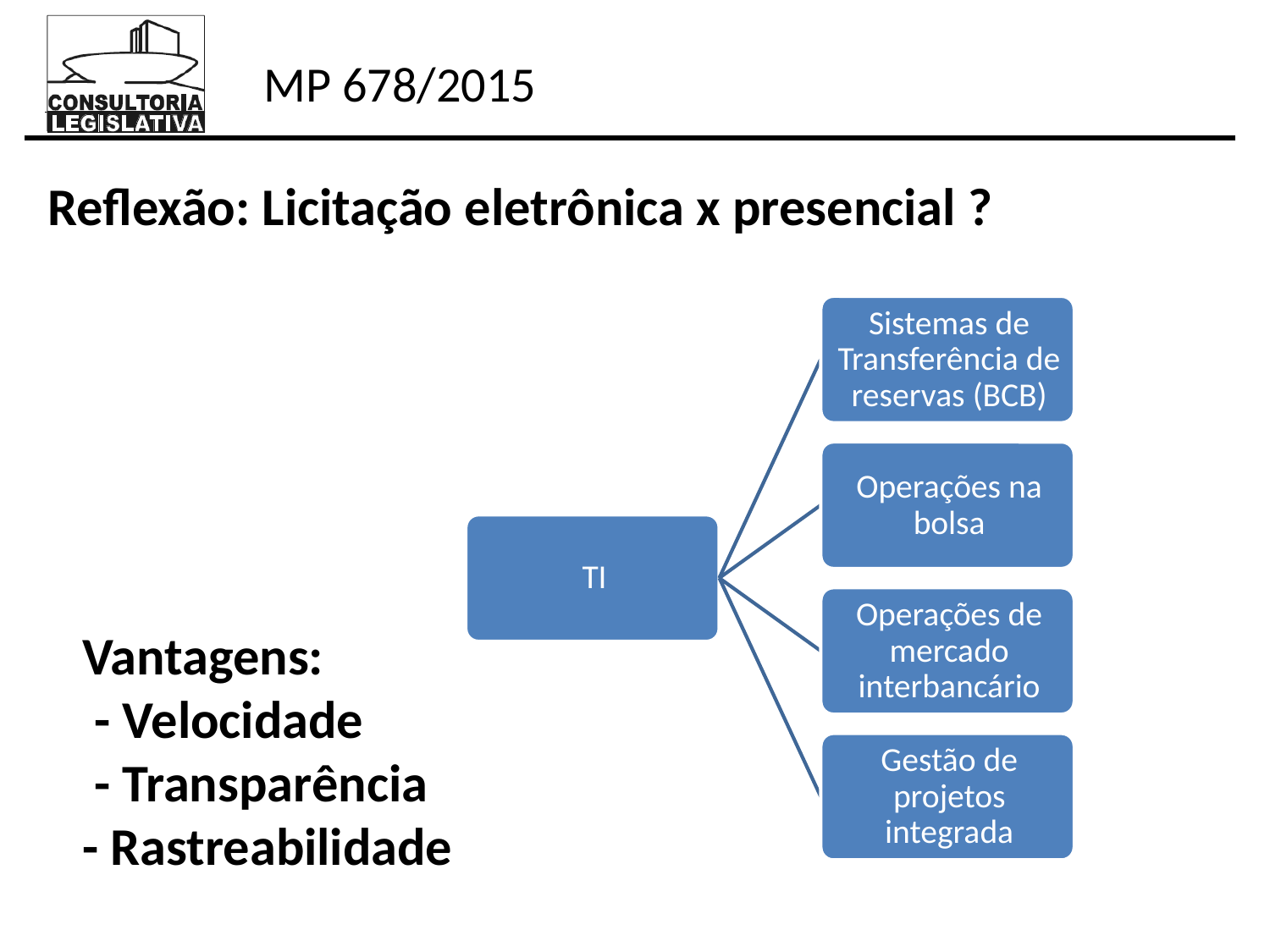

Reflexão: Licitação eletrônica x presencial ?
TI

Sistemas de Transferência de reservas (BCB)

Operações na bolsa

Operações de mercado interbancário

Gestão de projetos integrada
Vantagens:
 - Velocidade
 - Transparência
- Rastreabilidade